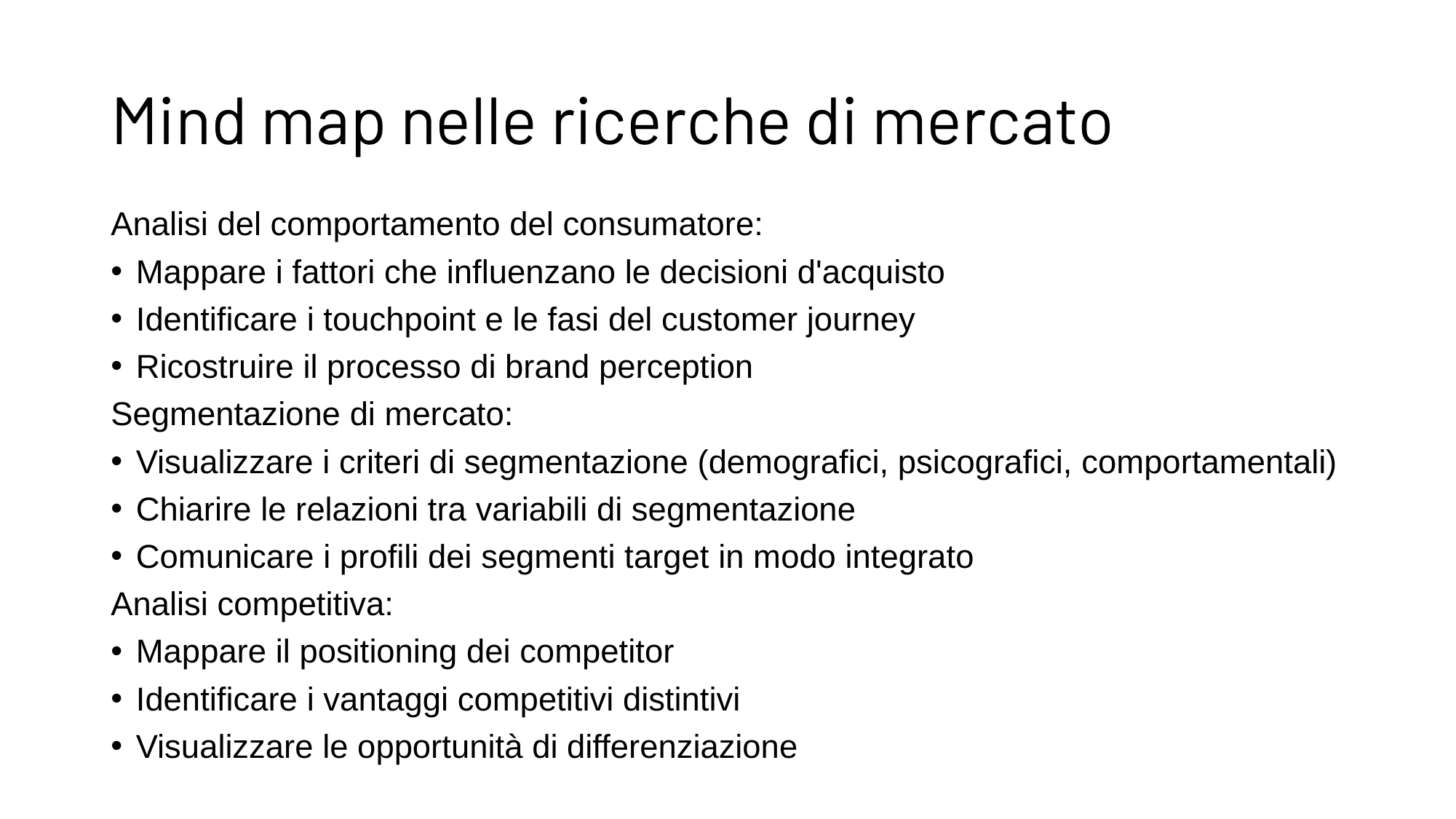

# Mind map nelle ricerche di mercato
Analisi del comportamento del consumatore:
Mappare i fattori che influenzano le decisioni d'acquisto
Identificare i touchpoint e le fasi del customer journey
Ricostruire il processo di brand perception
Segmentazione di mercato:
Visualizzare i criteri di segmentazione (demografici, psicografici, comportamentali)
Chiarire le relazioni tra variabili di segmentazione
Comunicare i profili dei segmenti target in modo integrato
Analisi competitiva:
Mappare il positioning dei competitor
Identificare i vantaggi competitivi distintivi
Visualizzare le opportunità di differenziazione